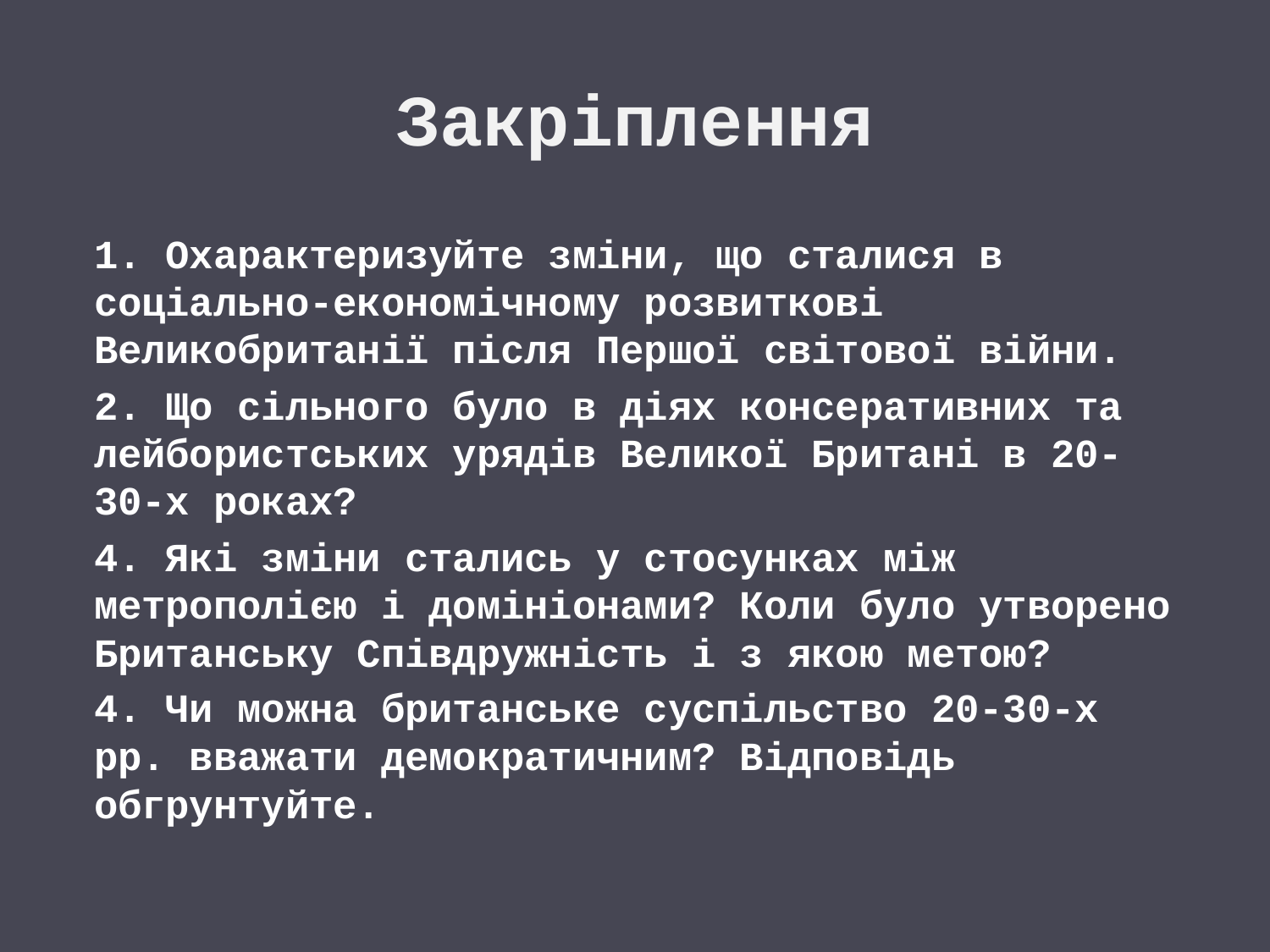

# Закріплення
1. Охарактеризуйте зміни, що сталися в соціально-економічному розвиткові Великобританії після Першої світової війни.
2. Що сільного було в діях консеративних та лейбористських урядів Великої Британі в 20-30-х роках?
4. Які зміни стались у стосунках між метрополією і домініонами? Коли було утворено Британську Співдружність і з якою метою?
4. Чи можна британське суспільство 20-30-х рр. вважати демократичним? Відповідь обгрунтуйте.